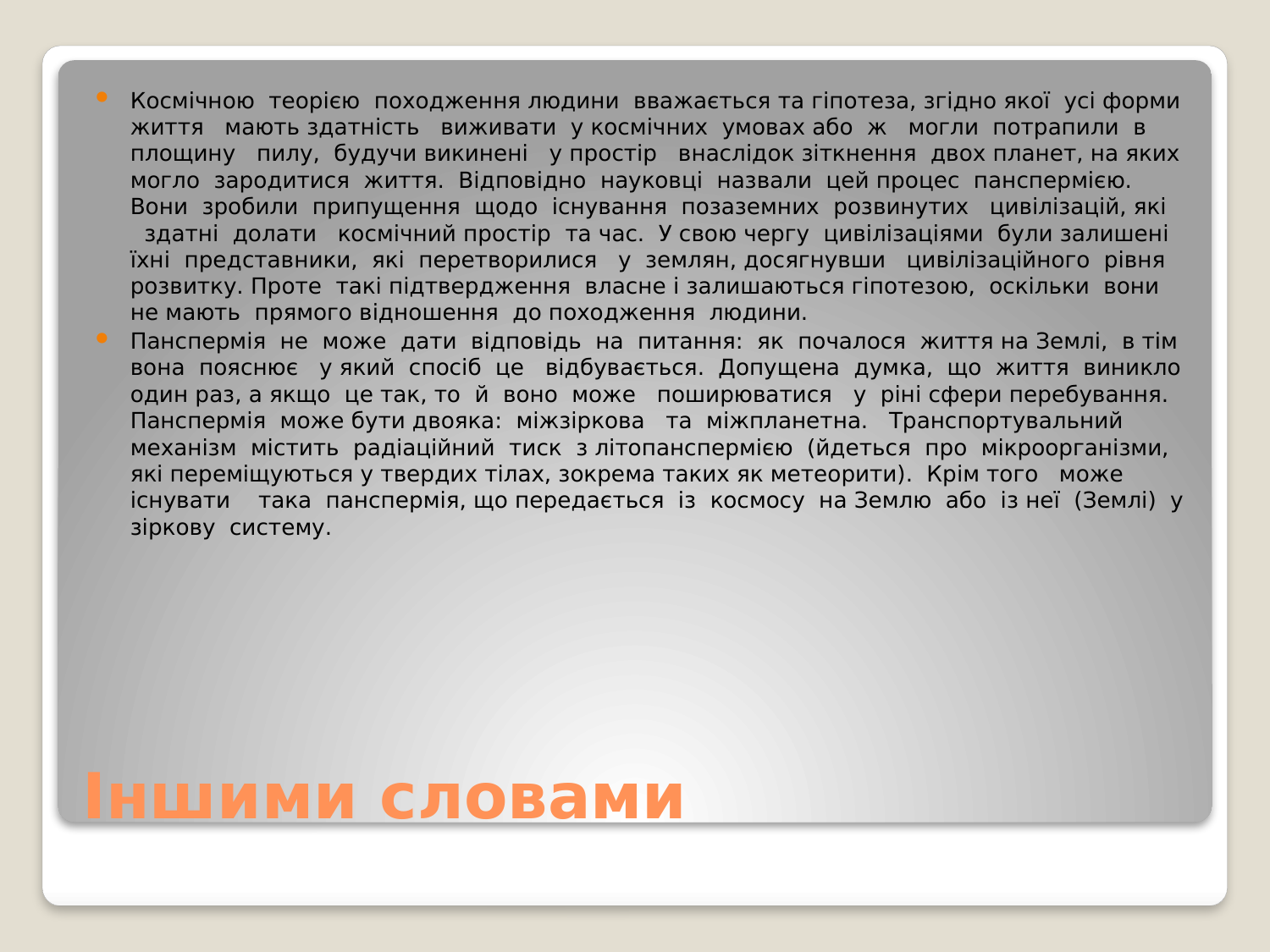

Космічною  теорією  походження людини  вважається та гіпотеза, згідно якої  усі форми життя   мають здатність   виживати  у космічних  умовах або  ж   могли  потрапили  в площину   пилу,  будучи викинені   у простір   внаслідок зіткнення  двох планет, на яких могло  зародитися  життя.  Відповідно  науковці  назвали  цей процес  панспермією. Вони  зробили  припущення  щодо  існування  позаземних  розвинутих   цивілізацій, які    здатні  долати   космічний простір  та час.  У свою чергу  цивілізаціями  були залишені  їхні  представники,  які  перетворилися   у  землян, досягнувши   цивілізаційного  рівня  розвитку. Проте  такі підтвердження  власне і залишаються гіпотезою,  оскільки  вони  не мають  прямого відношення  до походження  людини.
Панспермія  не  може  дати  відповідь  на  питання:  як  почалося  життя на Землі,  в тім  вона  пояснює   у який  спосіб  це   відбувається.  Допущена  думка,  що  життя  виникло  один раз, а якщо  це так, то  й  воно  може   поширюватися   у  ріні сфери перебування.  Панспермія  може бути двояка:  міжзіркова   та  міжпланетна.   Транспортувальний  механізм  містить  радіаційний  тиск  з літопанспермією  (йдеться  про  мікроорганізми, які переміщуються у твердих тілах, зокрема таких як метеорити).  Крім того   може   існувати    така  панспермія, що передається  із  космосу  на Землю  або  із неї  (Землі)  у зіркову  систему.

# Іншими словами